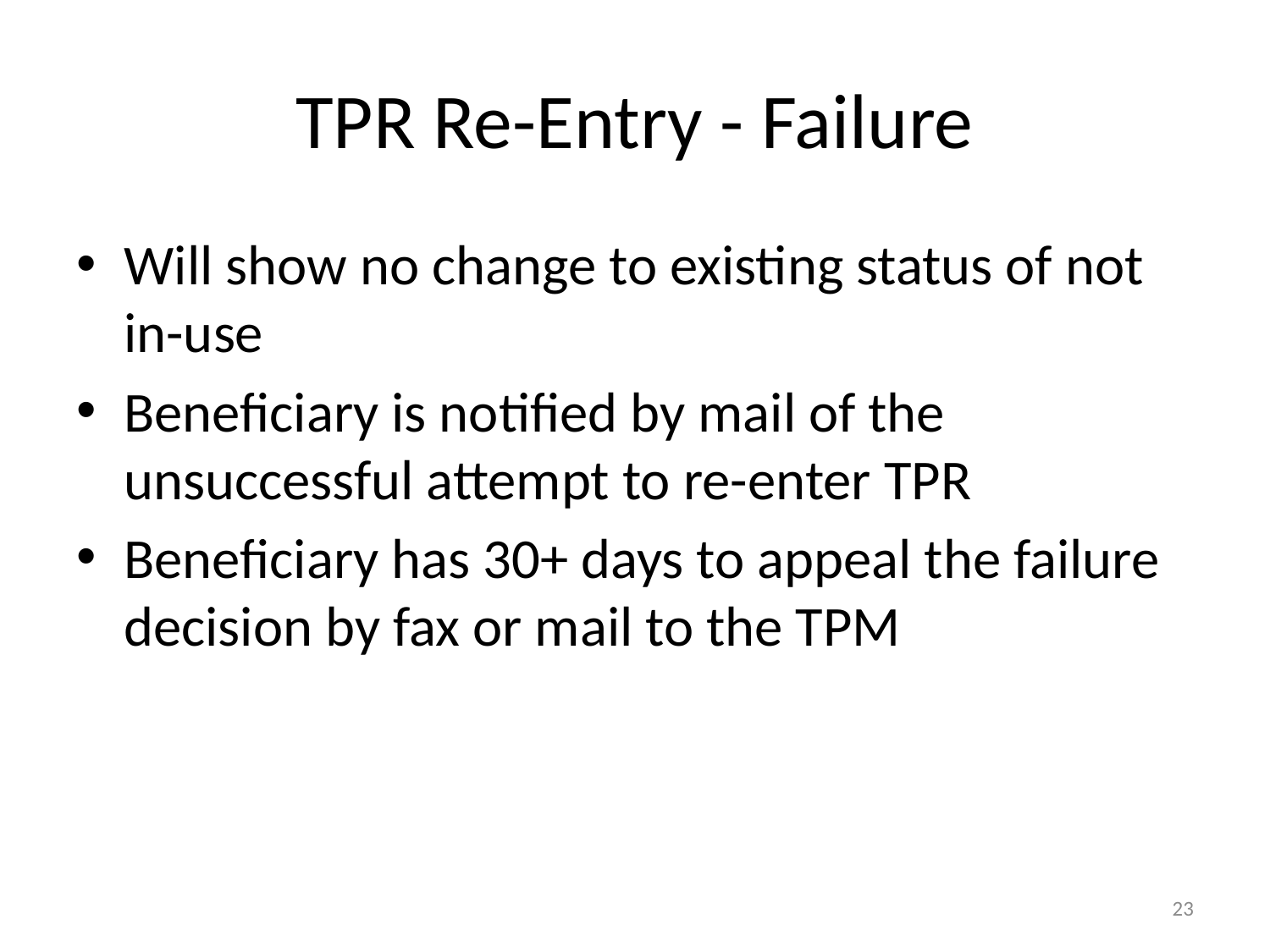

# TPR Re-Entry - Failure
Will show no change to existing status of not in-use
Beneficiary is notified by mail of the unsuccessful attempt to re-enter TPR
Beneficiary has 30+ days to appeal the failure decision by fax or mail to the TPM
23